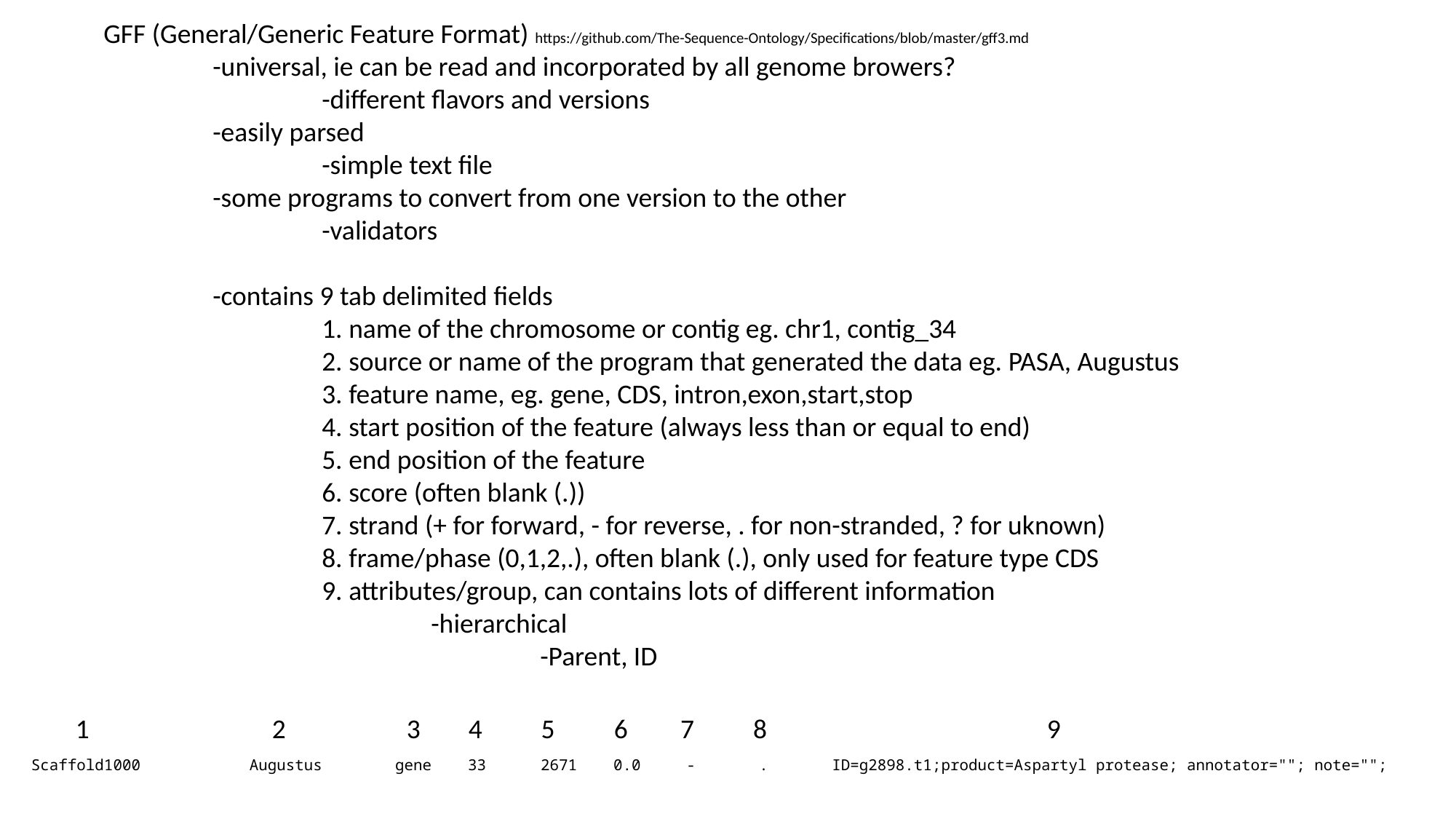

GFF (General/Generic Feature Format) https://github.com/The-Sequence-Ontology/Specifications/blob/master/gff3.md
	-universal, ie can be read and incorporated by all genome browers?
		-different flavors and versions
	-easily parsed
		-simple text file
	-some programs to convert from one version to the other
		-validators

	-contains 9 tab delimited fields
		1. name of the chromosome or contig eg. chr1, contig_34
		2. source or name of the program that generated the data eg. PASA, Augustus
		3. feature name, eg. gene, CDS, intron,exon,start,stop
		4. start position of the feature (always less than or equal to end)
		5. end position of the feature
		6. score (often blank (.))
		7. strand (+ for forward, - for reverse, . for non-stranded, ? for uknown)
		8. frame/phase (0,1,2,.), often blank (.), only used for feature type CDS
		9. attributes/group, can contains lots of different information
			-hierarchical
				-Parent, ID
1
2
3
4
5
6
7
8
9
Scaffold1000	Augustus        gene    33      2671    0.0     -       .       ID=g2898.t1;product=Aspartyl protease; annotator=""; note="";